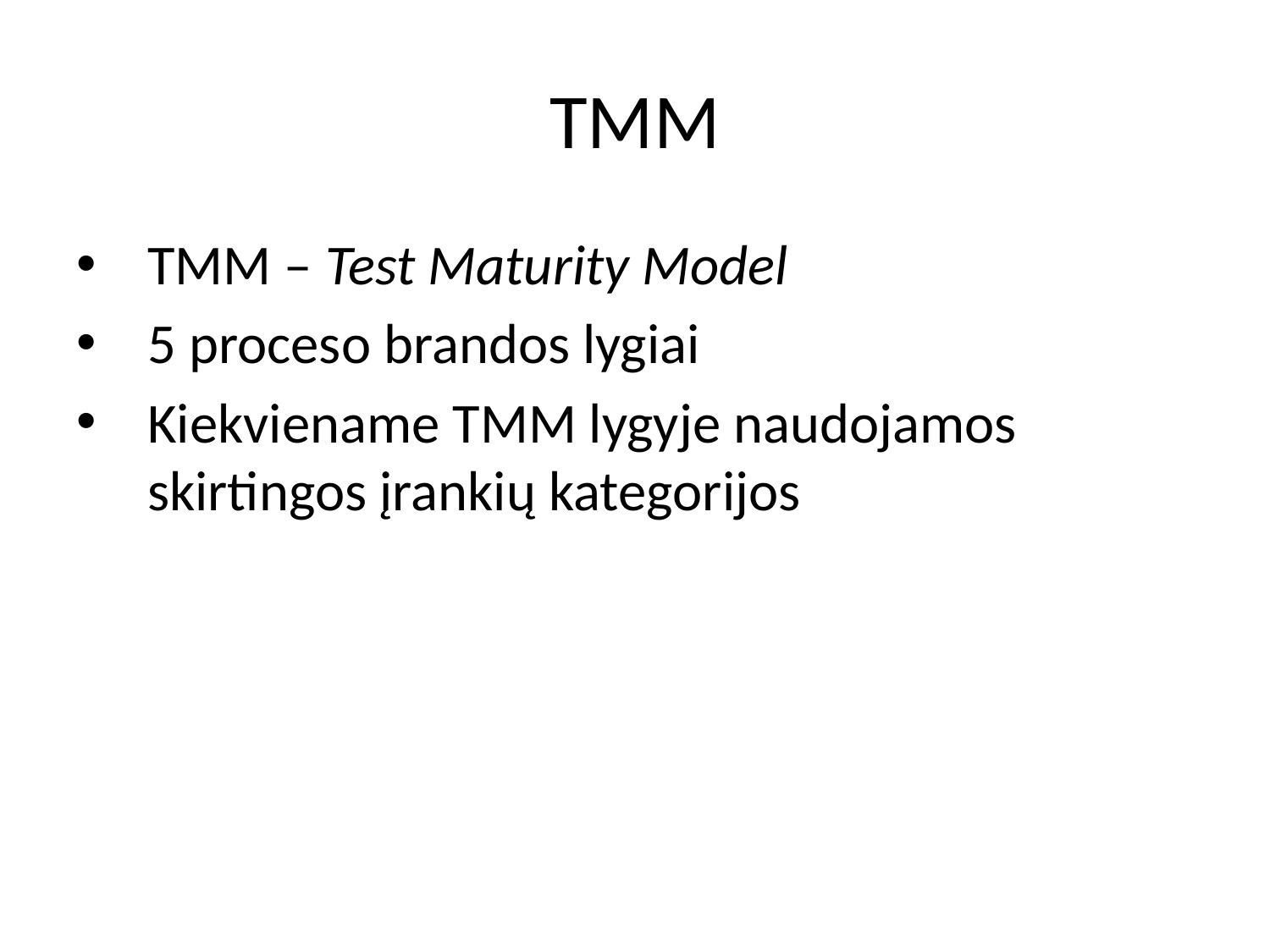

# TMM
TMM – Test Maturity Model
5 proceso brandos lygiai
Kiekviename TMM lygyje naudojamos skirtingos įrankių kategorijos